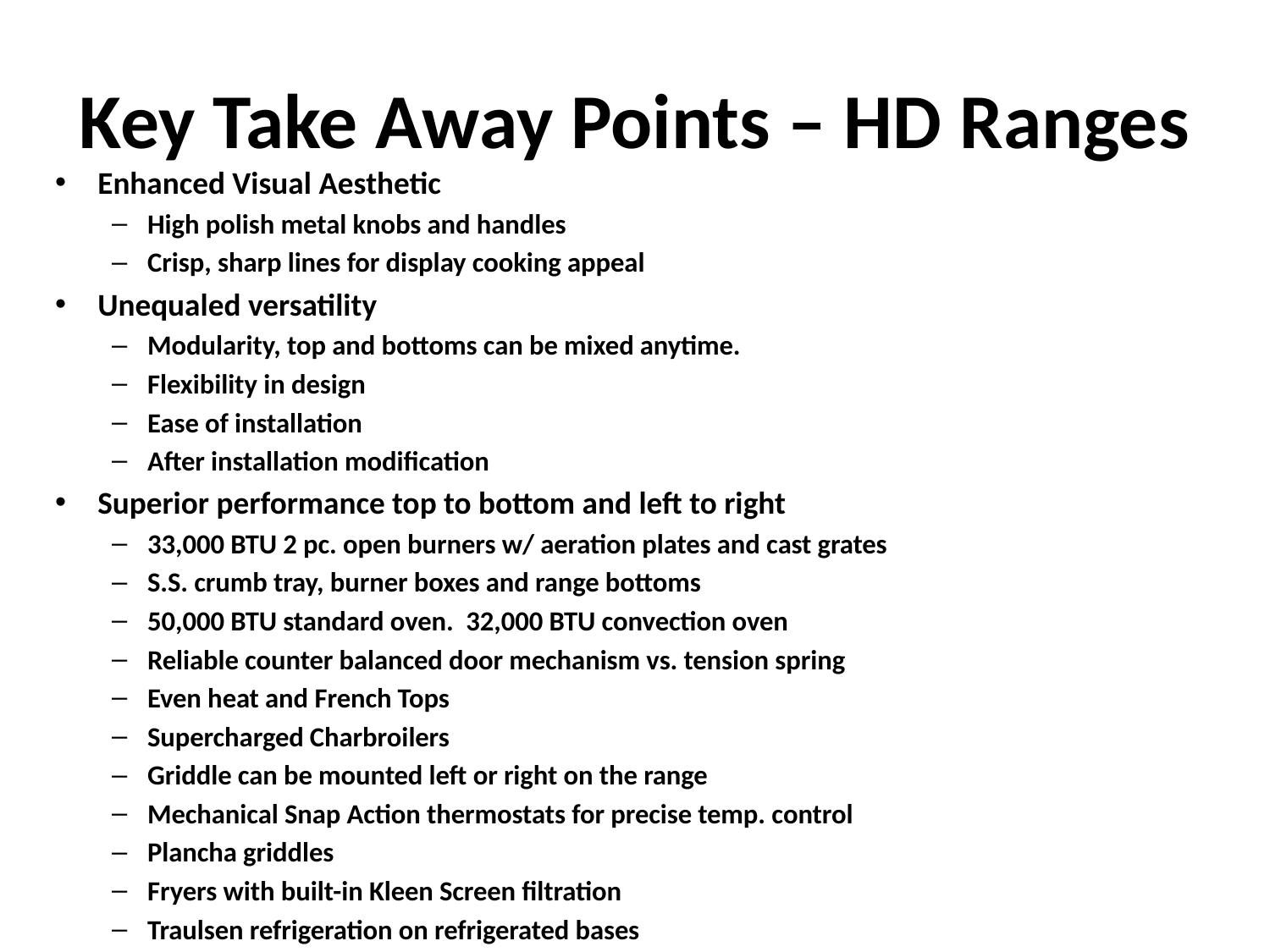

# Key Take Away Points – HD Ranges

Enhanced Visual Aesthetic
High polish metal knobs and handles
Crisp, sharp lines for display cooking appeal
Unequaled versatility
Modularity, top and bottoms can be mixed anytime.
Flexibility in design
Ease of installation
After installation modification
Superior performance top to bottom and left to right
33,000 BTU 2 pc. open burners w/ aeration plates and cast grates
S.S. crumb tray, burner boxes and range bottoms
50,000 BTU standard oven.  32,000 BTU convection oven
Reliable counter balanced door mechanism vs. tension spring
Even heat and French Tops
Supercharged Charbroilers
Griddle can be mounted left or right on the range
Mechanical Snap Action thermostats for precise temp. control
Plancha griddles
Fryers with built-in Kleen Screen filtration
Traulsen refrigeration on refrigerated bases